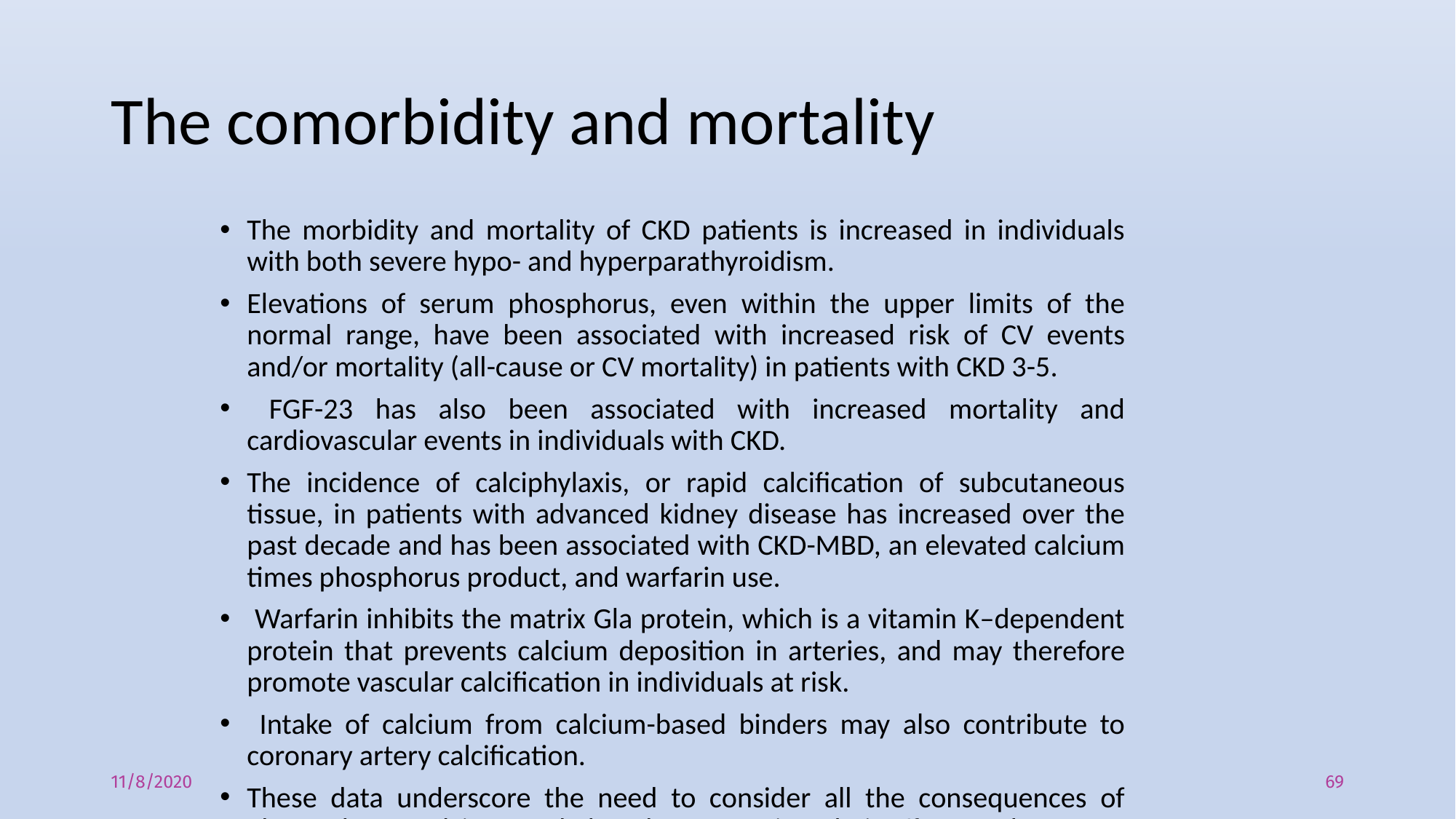

# The comorbidity and mortality
The morbidity and mortality of CKD patients is increased in individuals with both severe hypo- and hyperparathyroidism.
Elevations of serum phosphorus, even within the upper limits of the normal range, have been associated with increased risk of CV events and/or mortality (all-cause or CV mortality) in patients with CKD 3-5.
 FGF-23 has also been associated with increased mortality and cardiovascular events in individuals with CKD.
The incidence of calciphylaxis, or rapid calcification of subcutaneous tissue, in patients with advanced kidney disease has increased over the past decade and has been associated with CKD-MBD, an elevated calcium times phosphorus product, and warfarin use.
 Warfarin inhibits the matrix Gla protein, which is a vitamin K–dependent protein that prevents calcium deposition in arteries, and may therefore promote vascular calcification in individuals at risk.
 Intake of calcium from calcium-based binders may also contribute to coronary artery calcification.
These data underscore the need to consider all the consequences of elevated PTH, calcium, and phosphorus, not just their effects on bone.

11/8/2020

69